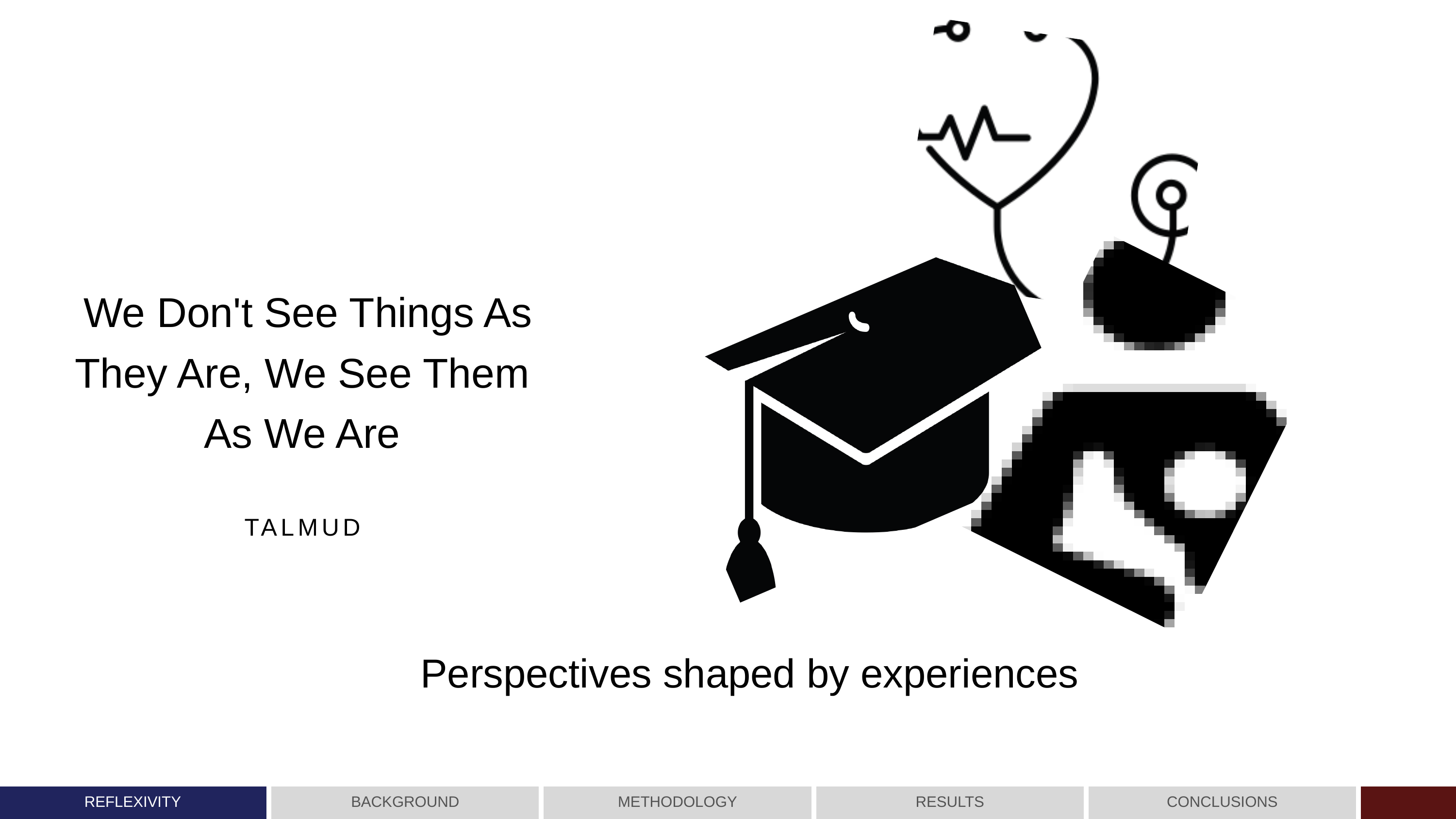

We Don't See Things As They Are, We See Them As We Are
TALMUD

Perspectives shaped by experiences

REFLEXIVITY

BACKGROUND

METHODOLOGY

RESULTS

CONCLUSIONS